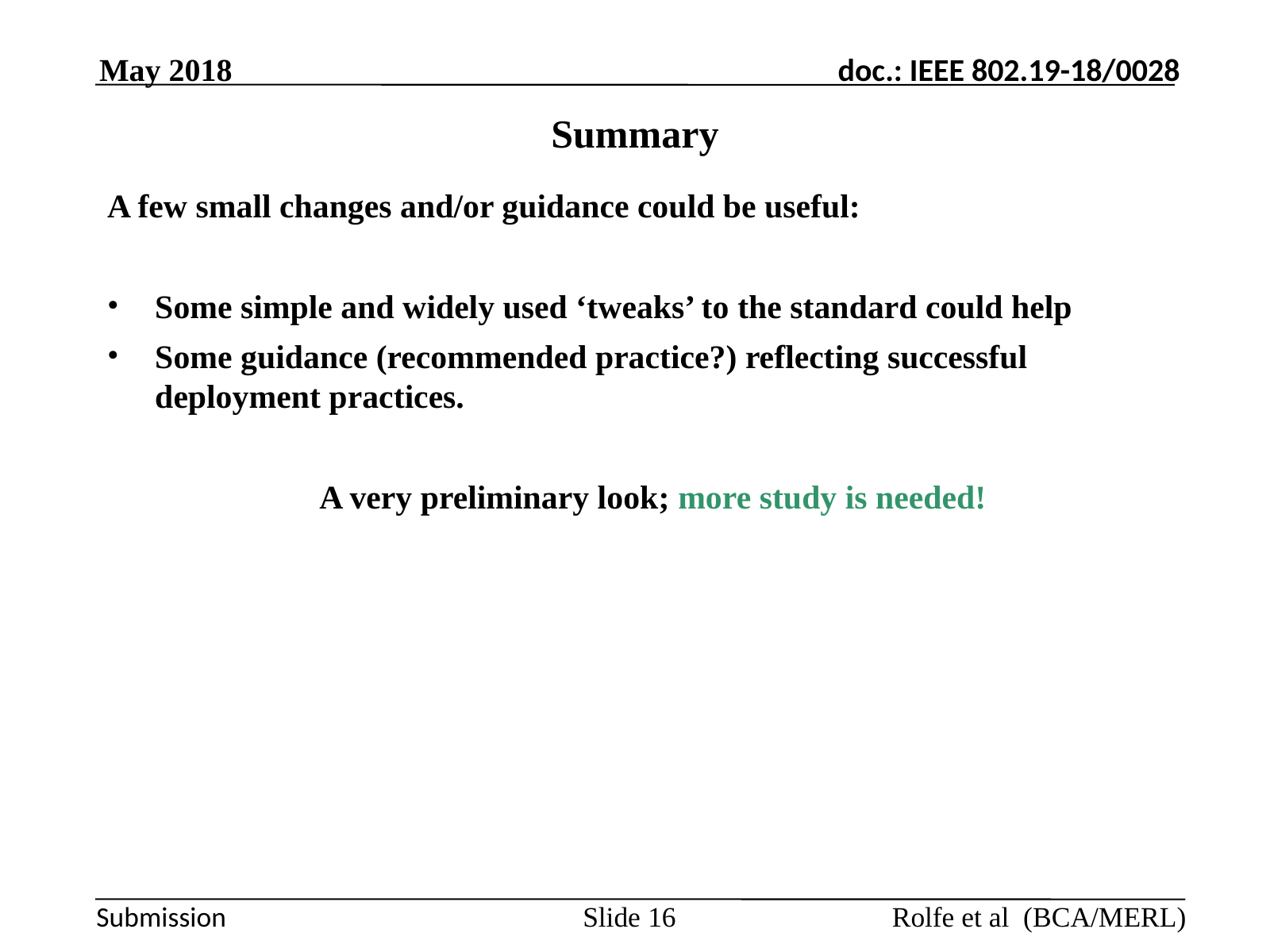

May 2018
# Summary
A few small changes and/or guidance could be useful:

Some simple and widely used ‘tweaks’ to the standard could help
Some guidance (recommended practice?) reflecting successful deployment practices.

A very preliminary look; more study is needed!
Rolfe et al  (BCA/MERL)
Slide 16